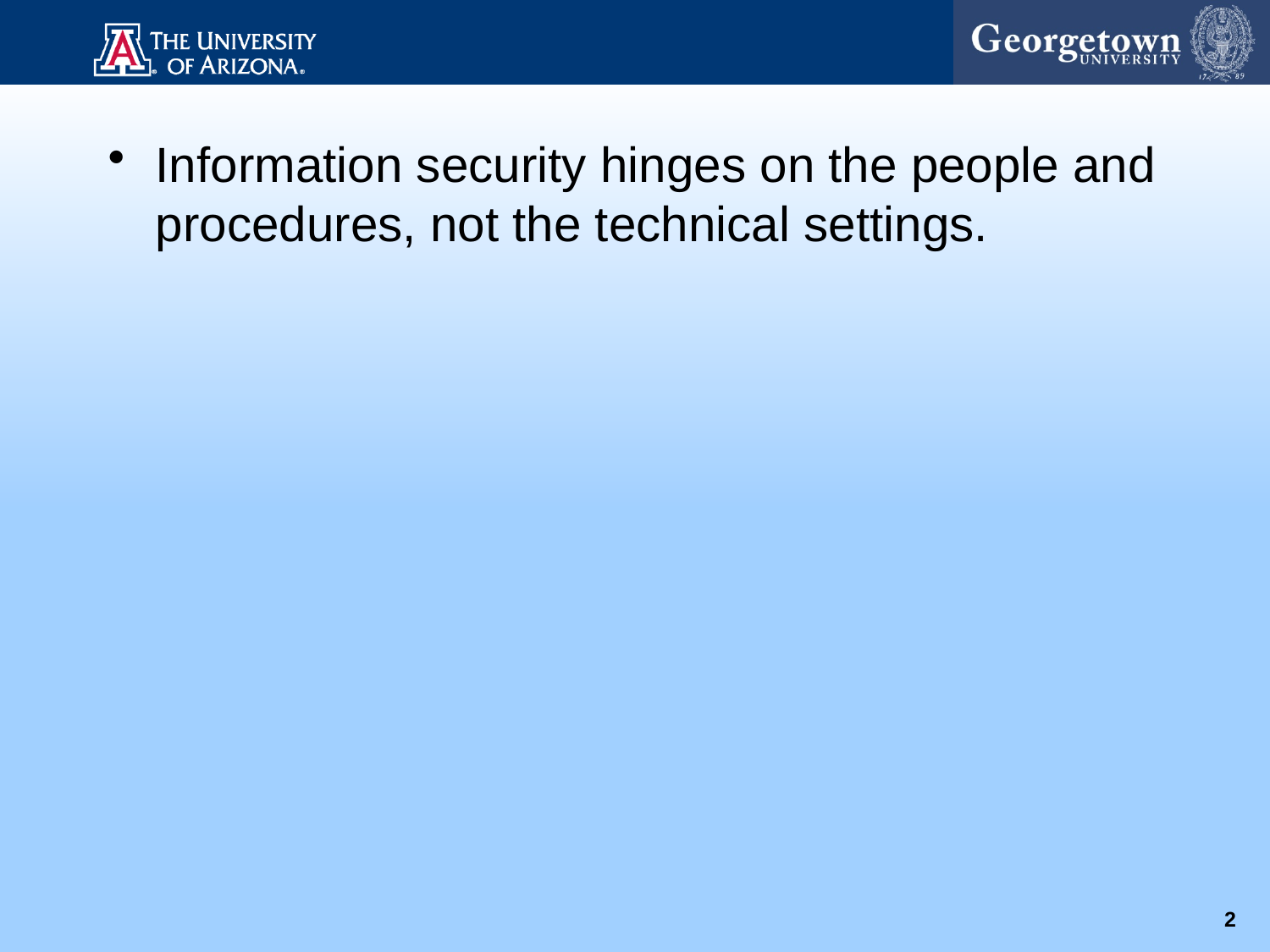

Information security hinges on the people and procedures, not the technical settings.

2